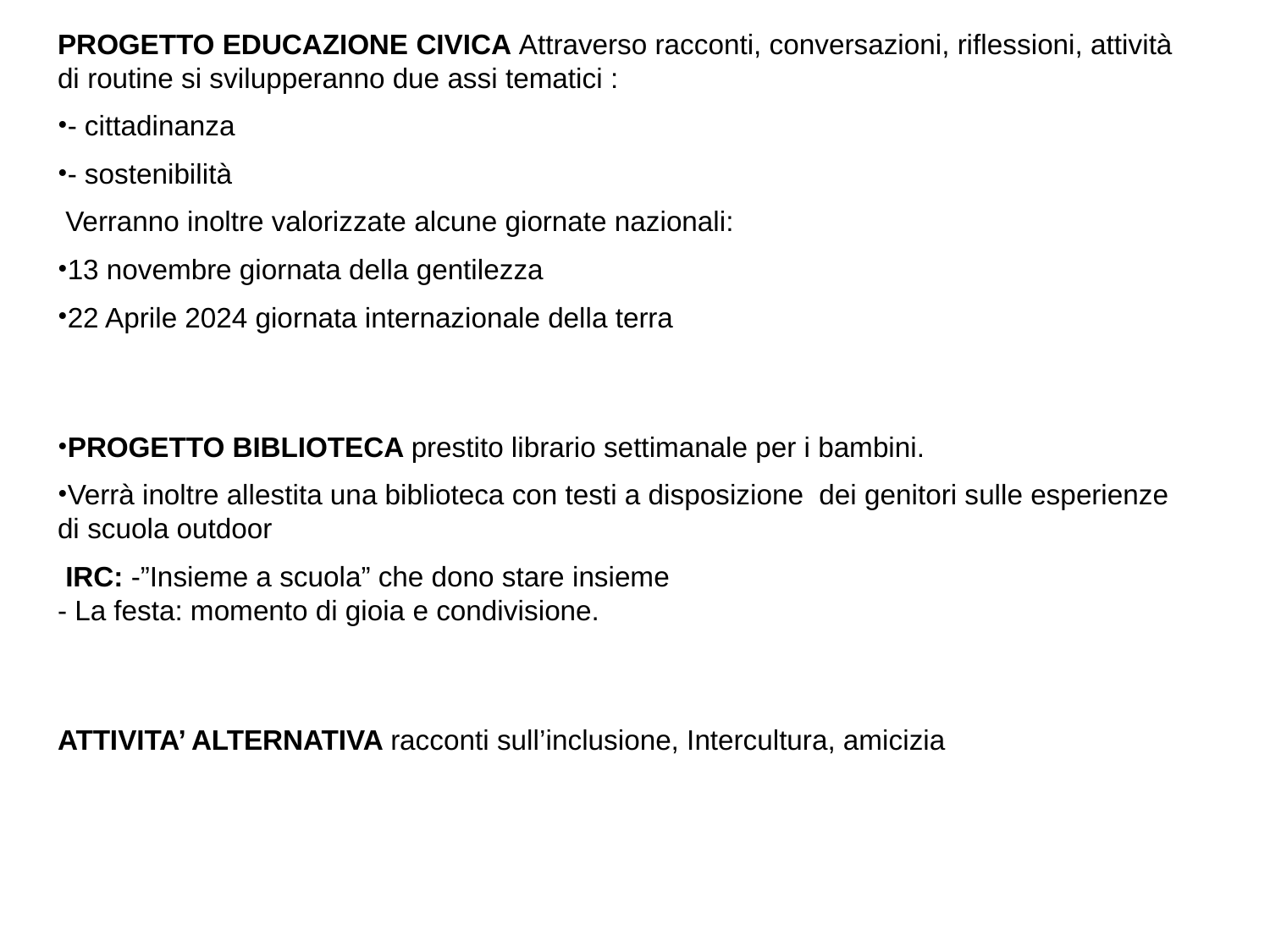

PROGETTO EDUCAZIONE CIVICA Attraverso racconti, conversazioni, riflessioni, attività di routine si svilupperanno due assi tematici :
- cittadinanza
- sostenibilità
 Verranno inoltre valorizzate alcune giornate nazionali:
13 novembre giornata della gentilezza
22 Aprile 2024 giornata internazionale della terra

PROGETTO BIBLIOTECA prestito librario settimanale per i bambini.
Verrà inoltre allestita una biblioteca con testi a disposizione  dei genitori sulle esperienze di scuola outdoor
 IRC: -”Insieme a scuola” che dono stare insieme
- La festa: momento di gioia e condivisione.

ATTIVITA’ ALTERNATIVA racconti sull’inclusione, Intercultura, amicizia

#